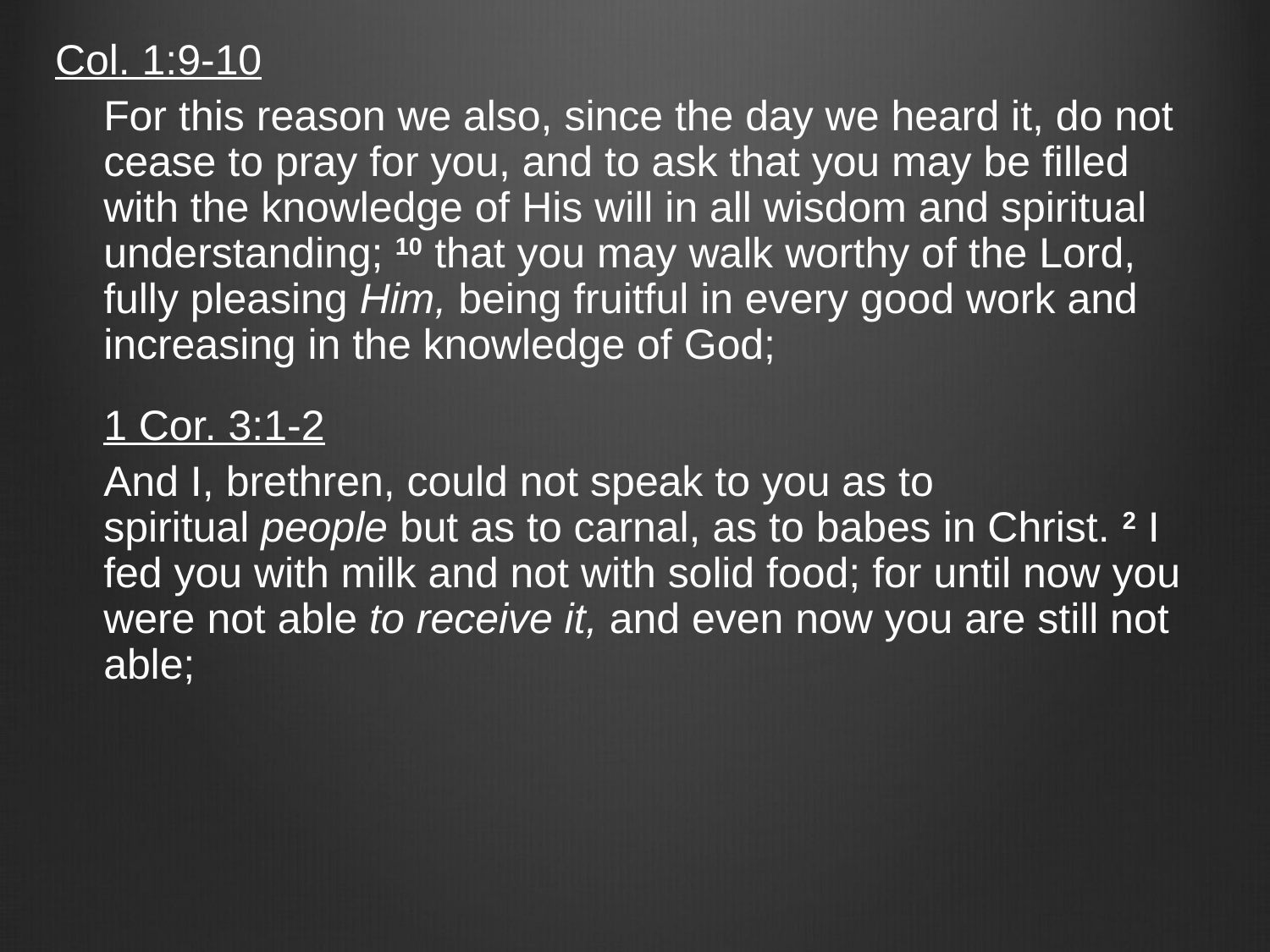

Col. 1:9-10
For this reason we also, since the day we heard it, do not cease to pray for you, and to ask that you may be filled with the knowledge of His will in all wisdom and spiritual understanding; 10 that you may walk worthy of the Lord, fully pleasing Him, being fruitful in every good work and increasing in the knowledge of God;
1 Cor. 3:1-2
And I, brethren, could not speak to you as to spiritual people but as to carnal, as to babes in Christ. 2 I fed you with milk and not with solid food; for until now you were not able to receive it, and even now you are still not able;